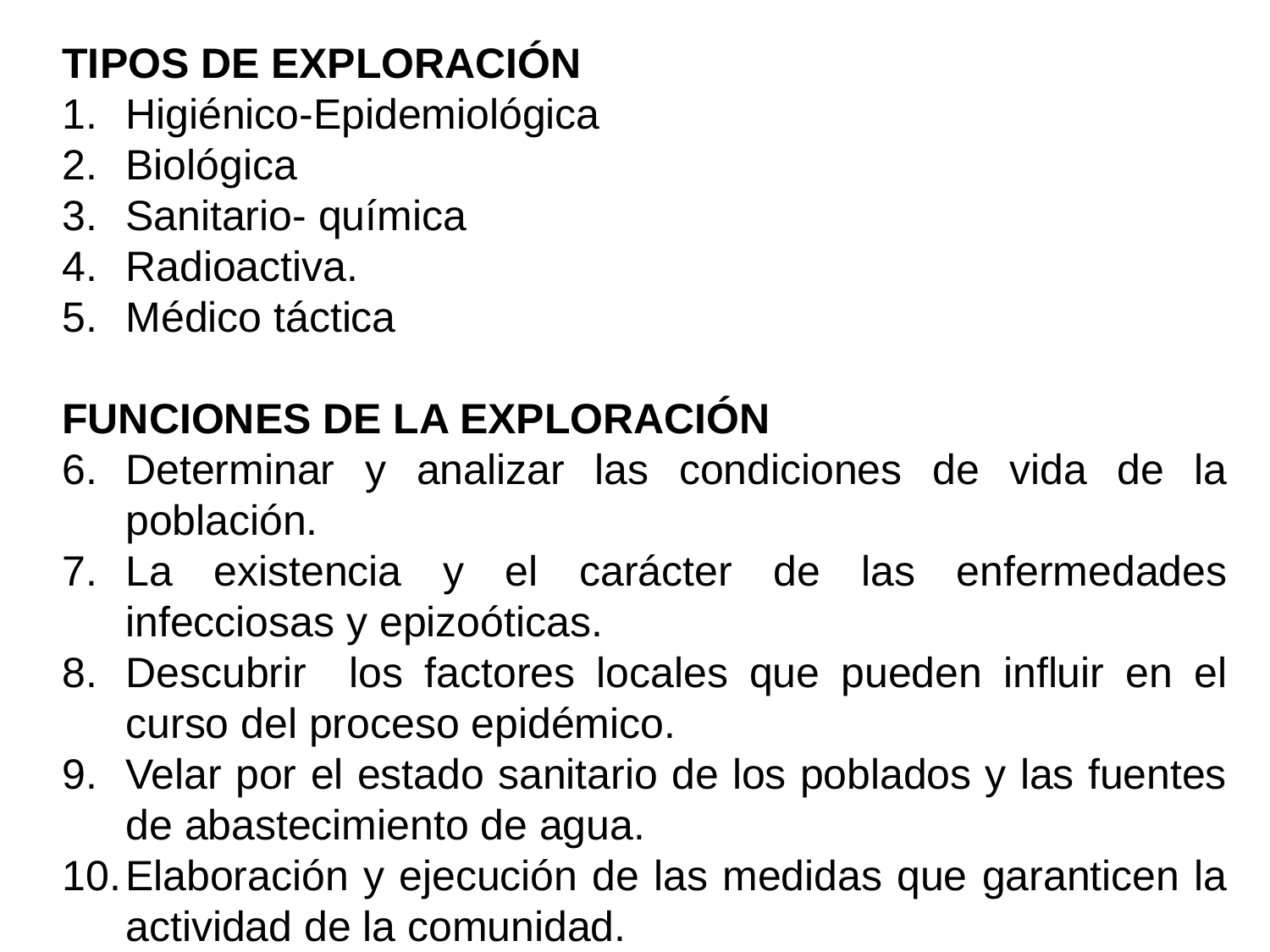

TIPOS DE EXPLORACIÓN
Higiénico-Epidemiológica
Biológica
Sanitario- química
Radioactiva.
Médico táctica

FUNCIONES DE LA EXPLORACIÓN
Determinar y analizar las condiciones de vida de la población.
La existencia y el carácter de las enfermedades infecciosas y epizoóticas.
Descubrir  los factores locales que pueden influir en el curso del proceso epidémico.
Velar por el estado sanitario de los poblados y las fuentes de abastecimiento de agua.
Elaboración y ejecución de las medidas que garanticen la actividad de la comunidad.